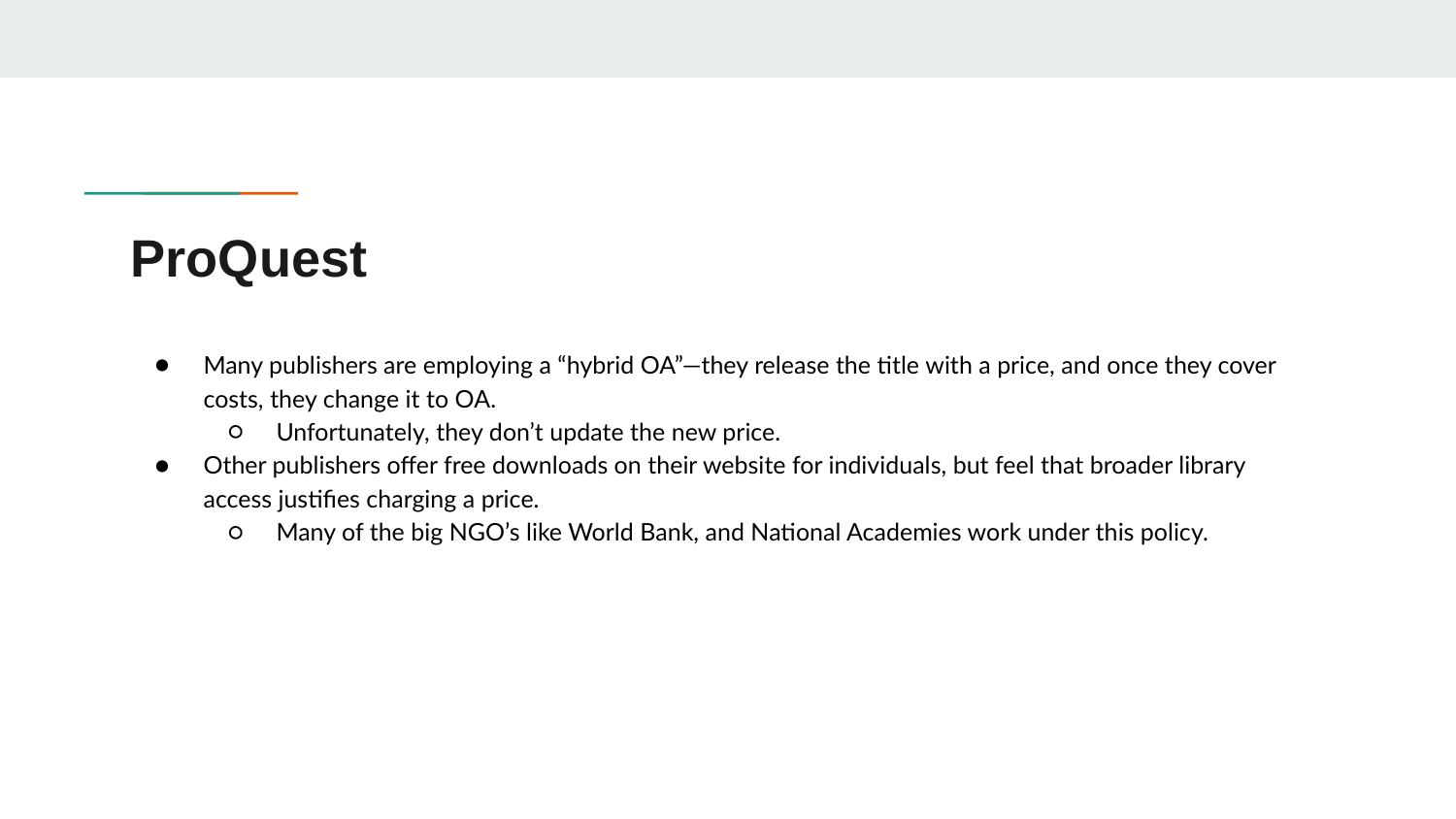

# ProQuest
Many publishers are employing a “hybrid OA”—they release the title with a price, and once they cover costs, they change it to OA.
Unfortunately, they don’t update the new price.
Other publishers offer free downloads on their website for individuals, but feel that broader library access justifies charging a price.
Many of the big NGO’s like World Bank, and National Academies work under this policy.